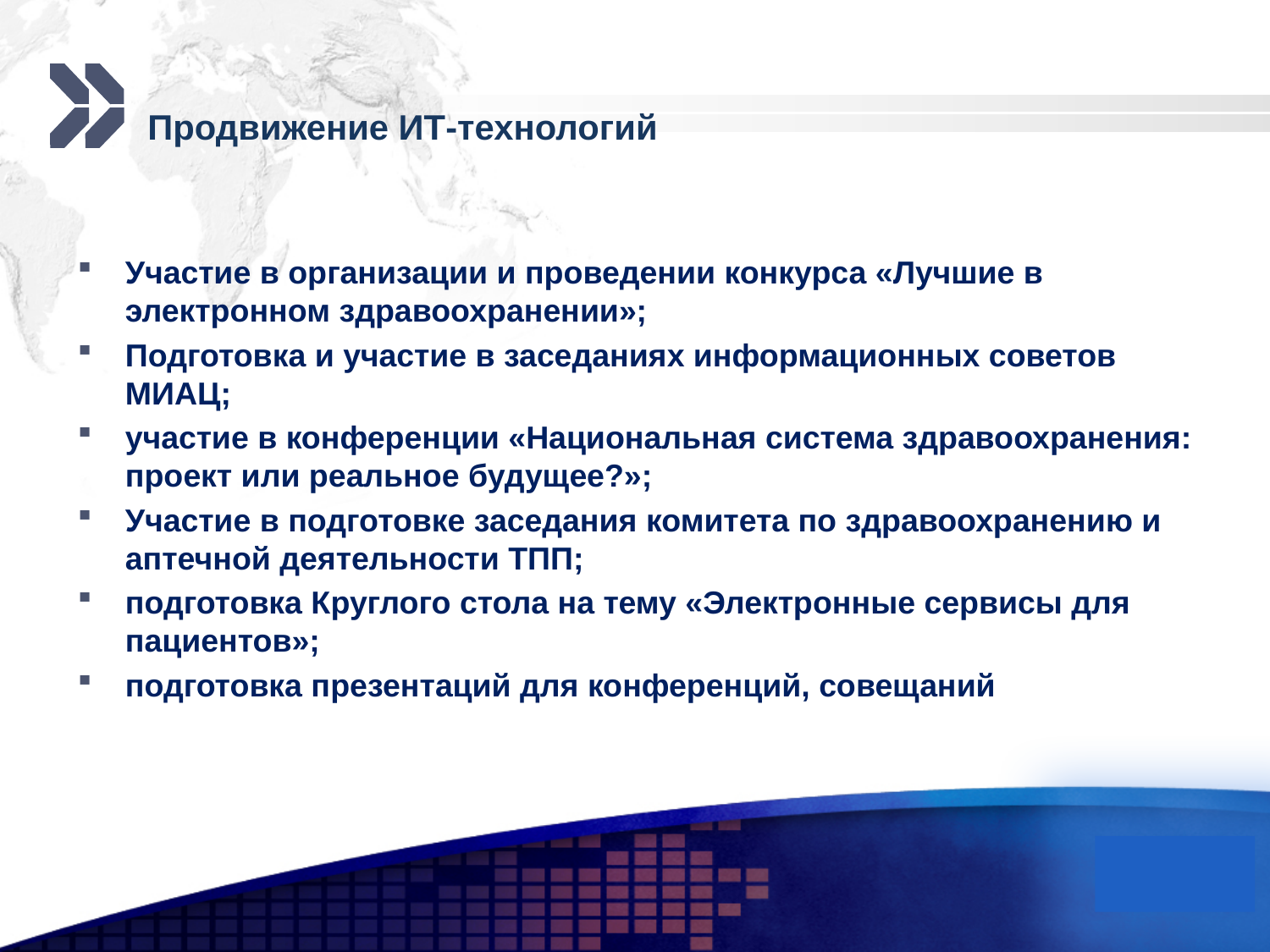

# Продвижение ИТ-технологий
Участие в организации и проведении конкурса «Лучшие в электронном здравоохранении»;
Подготовка и участие в заседаниях информационных советов МИАЦ;
участие в конференции «Национальная система здравоохранения: проект или реальное будущее?»;
Участие в подготовке заседания комитета по здравоохранению и аптечной деятельности ТПП;
подготовка Круглого стола на тему «Электронные сервисы для пациентов»;
подготовка презентаций для конференций, совещаний